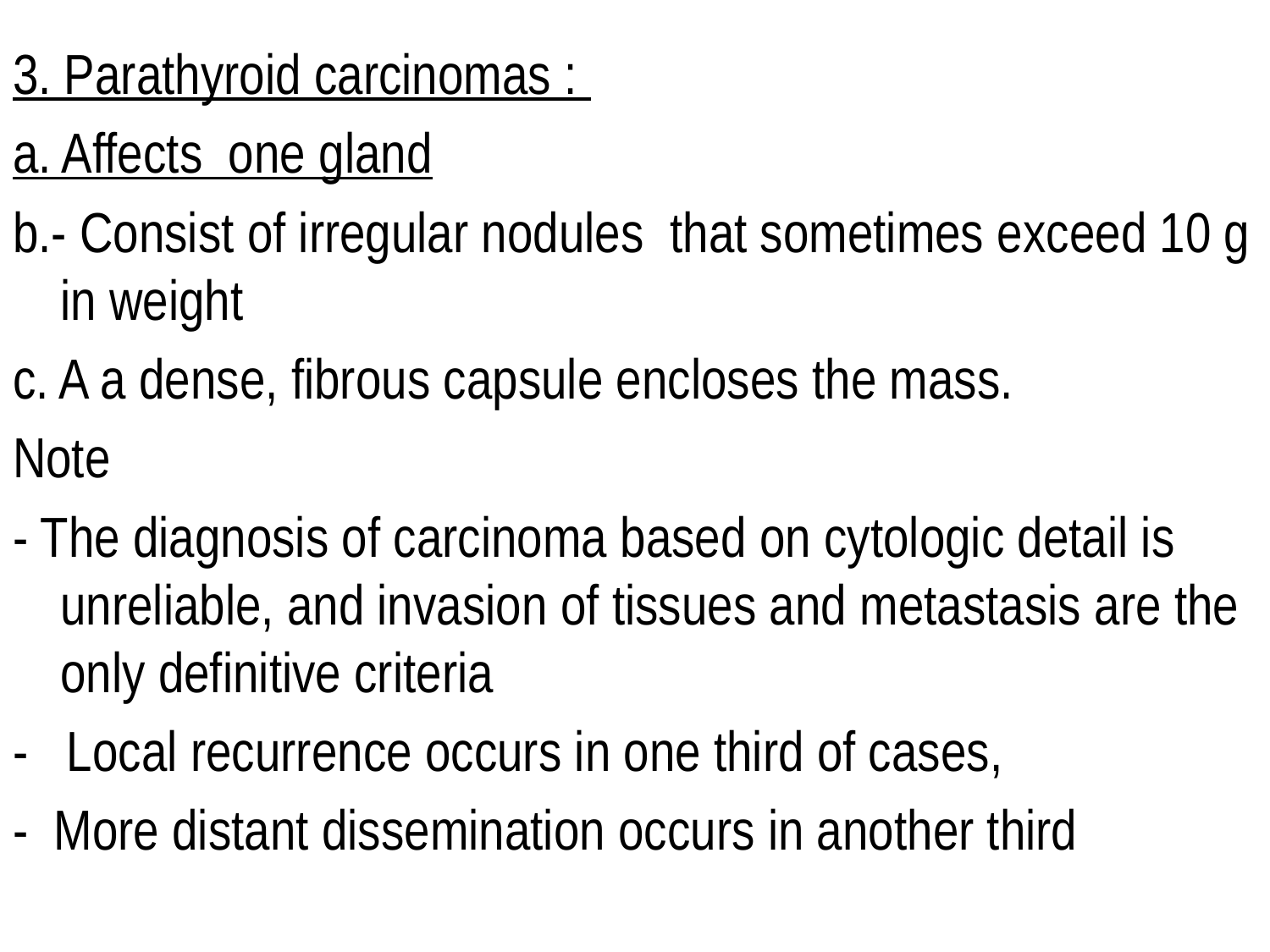

3. Parathyroid carcinomas :
a. Affects  one gland
b.- Consist of irregular nodules  that sometimes exceed 10 g in weight
c. A a dense, fibrous capsule encloses the mass.
Note
- The diagnosis of carcinoma based on cytologic detail is unreliable, and invasion of tissues and metastasis are the only definitive criteria
-   Local recurrence occurs in one third of cases,
-  More distant dissemination occurs in another third